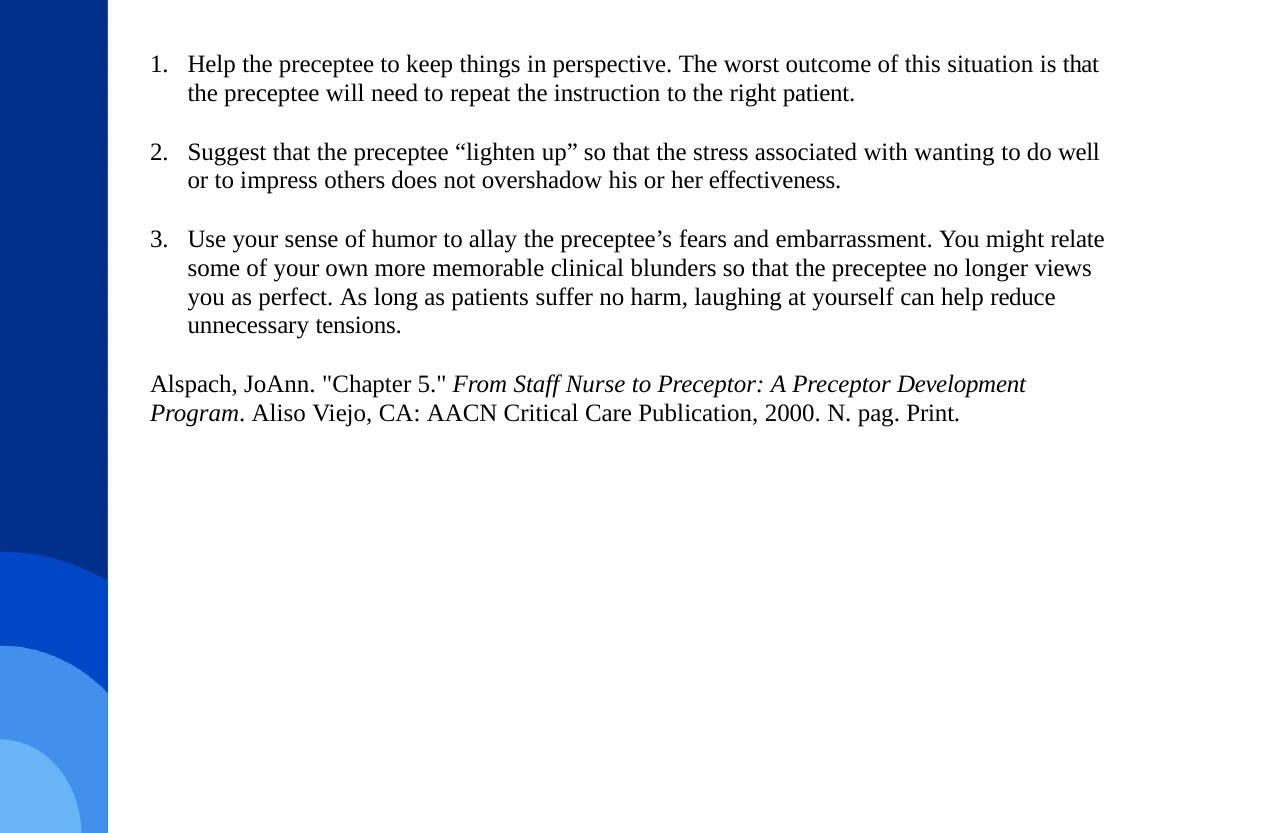

Help the preceptee to keep things in perspective. The worst outcome of this situation is that the preceptee will need to repeat the instruction to the right patient.

Suggest that the preceptee “lighten up” so that the stress associated with wanting to do well or to impress others does not overshadow his or her effectiveness.

Use your sense of humor to allay the preceptee’s fears and embarrassment. You might relate some of your own more memorable clinical blunders so that the preceptee no longer views you as perfect. As long as patients suffer no harm, laughing at yourself can help reduce unnecessary tensions.

Alspach, JoAnn. "Chapter 5." From Staff Nurse to Preceptor: A Preceptor Development Program. Aliso Viejo, CA: AACN Critical Care Publication, 2000. N. pag. Print.